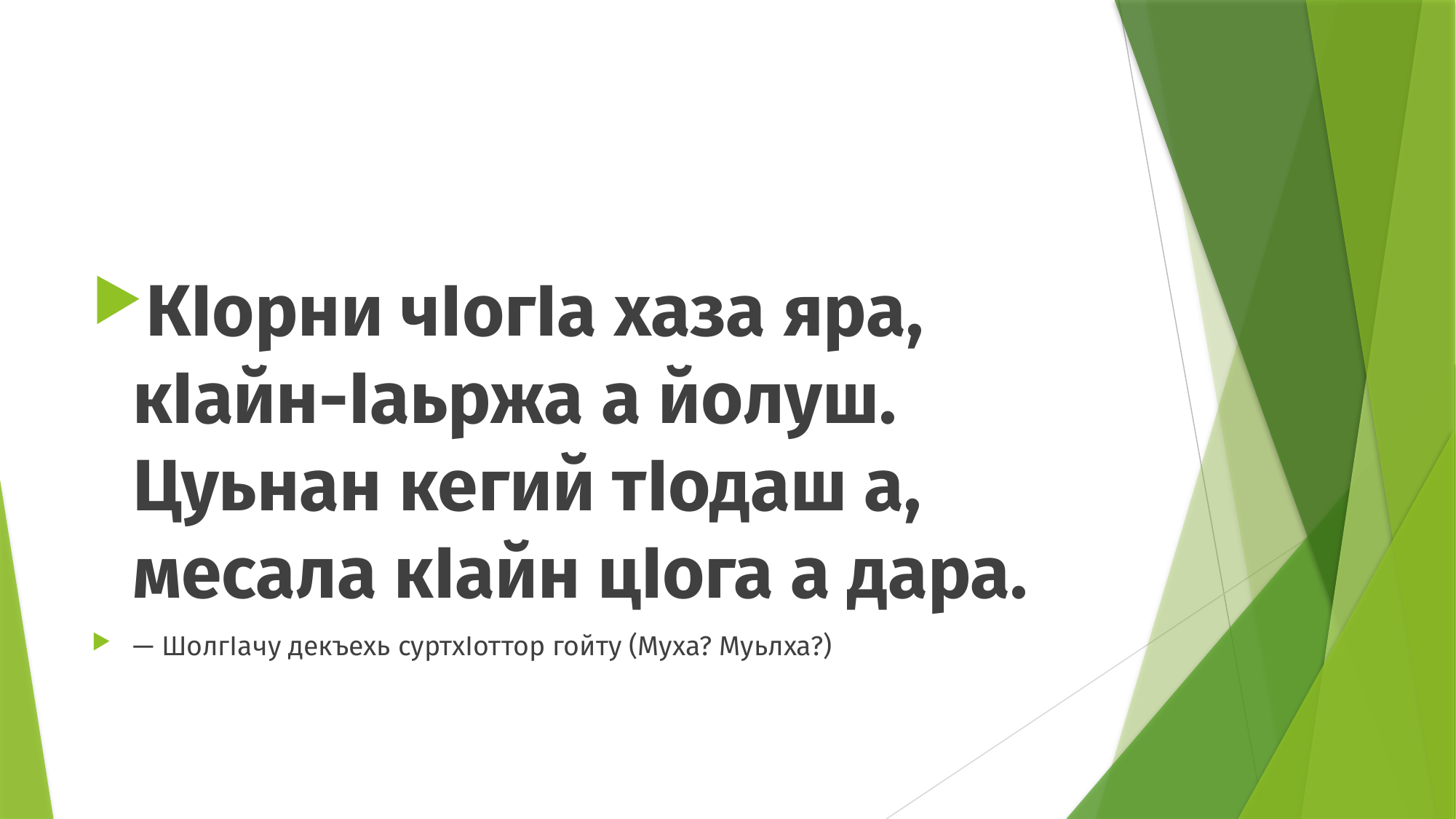

#
КIорни чIогIа хаза яра, кIайн-Iаьржа а йолуш. Цуьнан кегий тIодаш а, месала кIайн цIога а дара.
— ШолгIачу декъехь суртхIоттор гойту (Муха? Муьлха?)